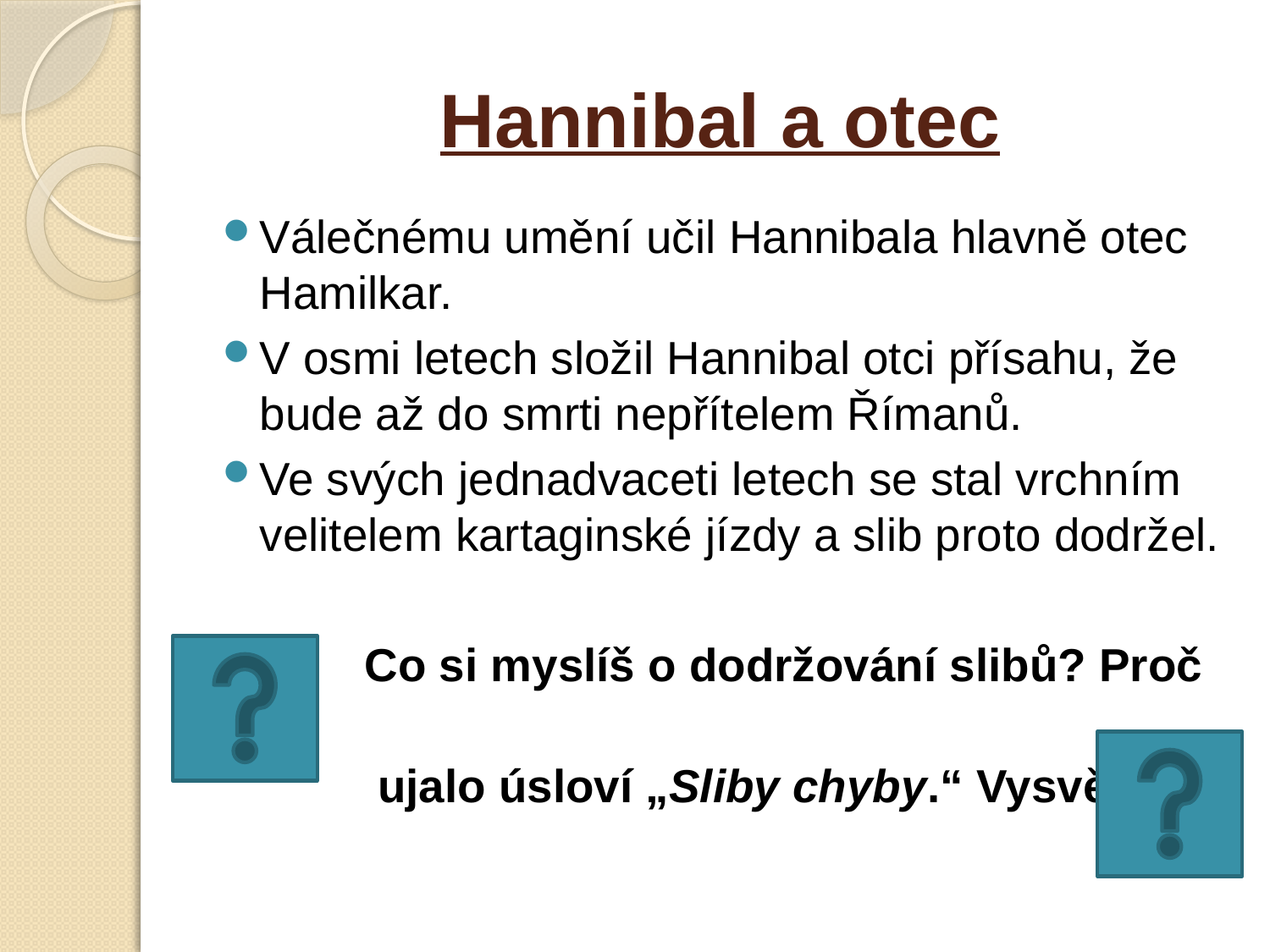

# Hannibal a otec
Válečnému umění učil Hannibala hlavně otec Hamilkar.
V osmi letech složil Hannibal otci přísahu, že bude až do smrti nepřítelem Římanů.
Ve svých jednadvaceti letech se stal vrchním velitelem kartaginské jízdy a slib proto dodržel.

           Co si myslíš o dodržování slibů? Proč se
            ujalo úsloví „Sliby chyby.“ Vysvětli!